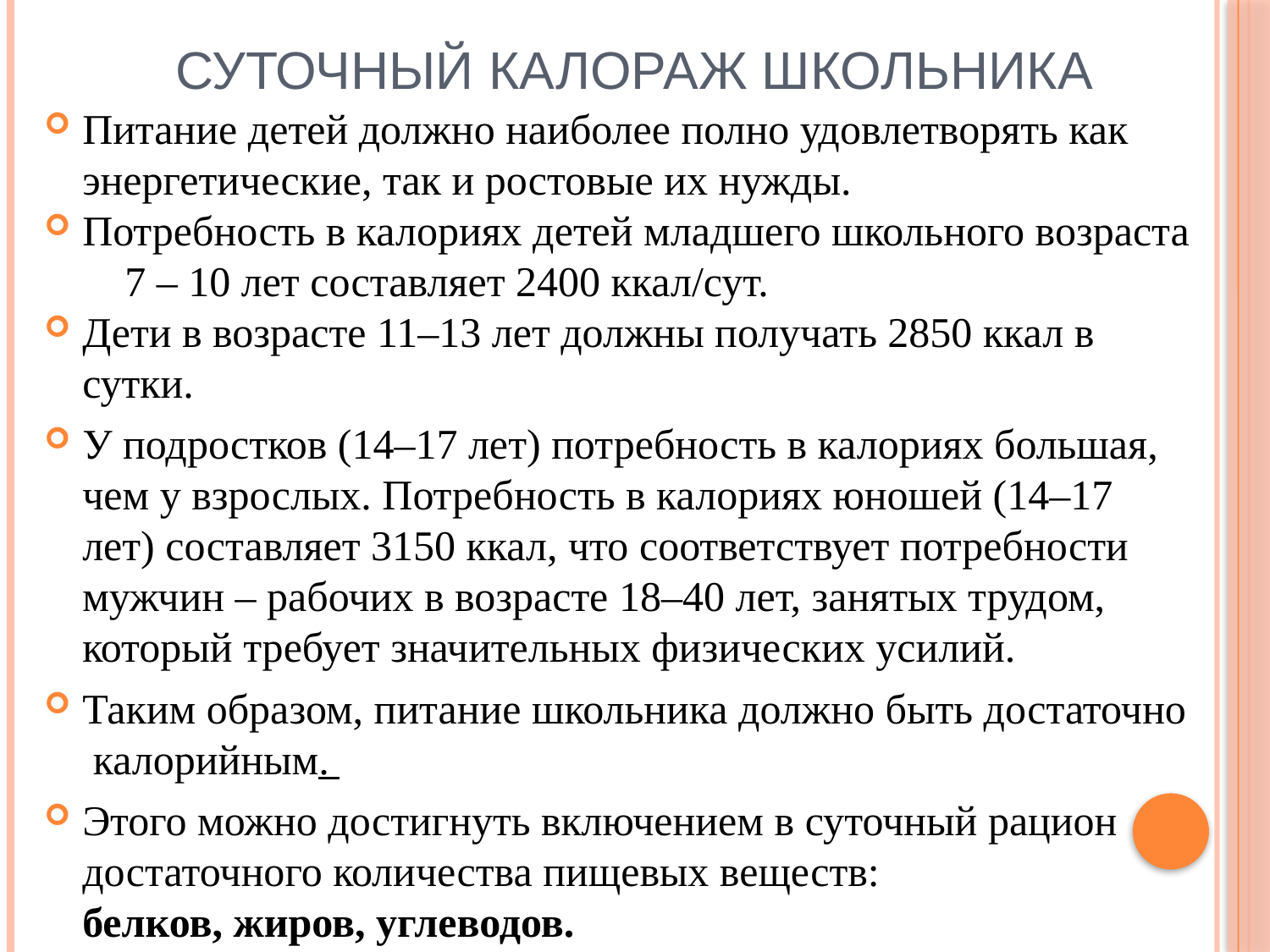

# Суточный калораж школьника
Питание детей должно наиболее полно удовлетворять как энергетические, так и ростовые их нужды.
Потребность в калориях детей младшего школьного возраста     7 – 10 лет составляет 2400 ккал/сут.
Дети в возрасте 11–13 лет должны получать 2850 ккал в сутки.
У подростков (14–17 лет) потребность в калориях большая, чем у взрослых. Потребность в калориях юношей (14–17 лет) составляет 3150 ккал, что соответствует потребности мужчин – рабочих в возрасте 18–40 лет, занятых трудом, который требует значительных физических усилий.
Таким образом, питание школьника должно быть достаточно  калорийным.
Этого можно достигнуть включением в суточный рацион достаточного количества пищевых веществ:                   белков, жиров, углеводов.